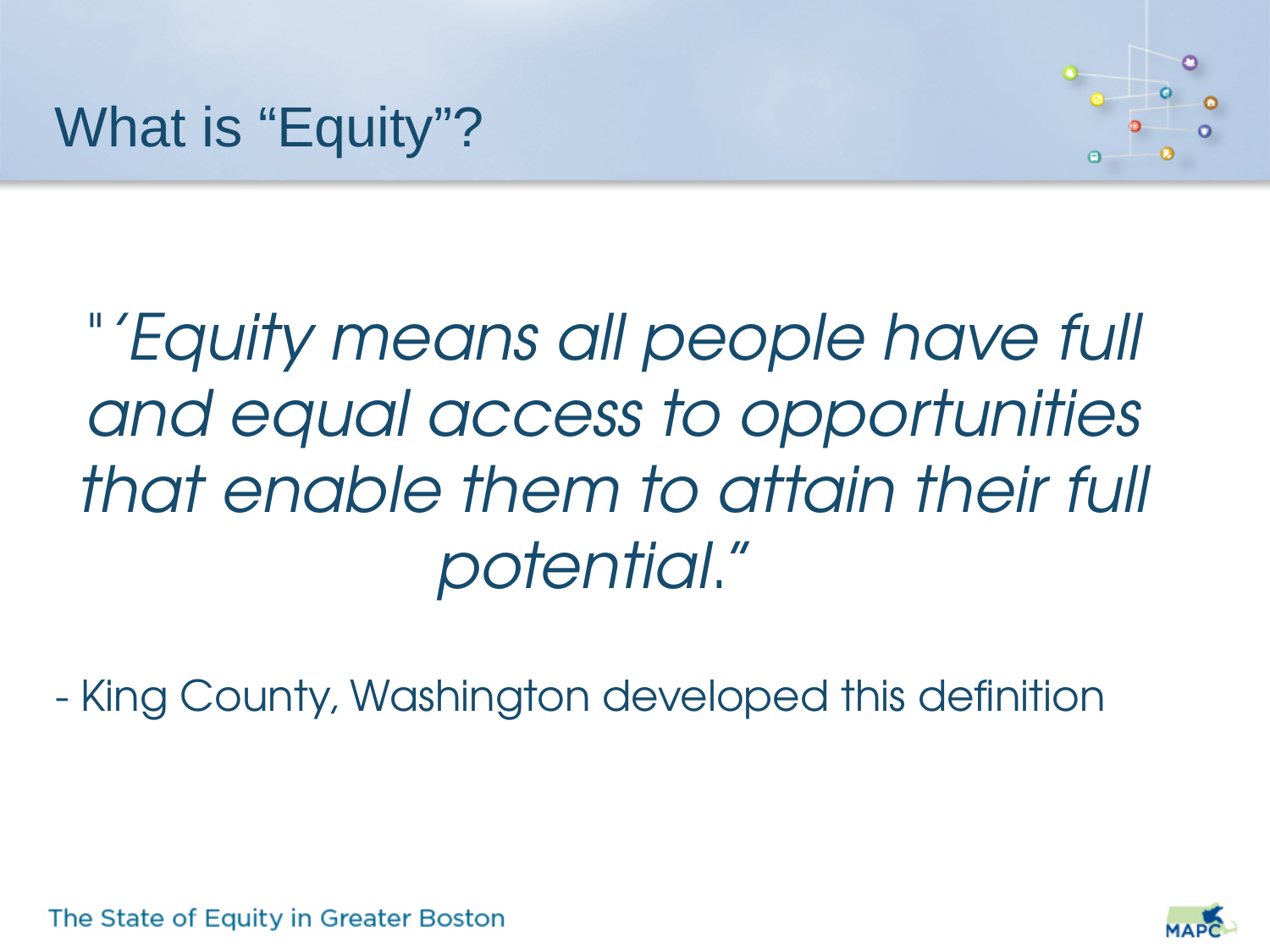

# What is “Equity”?

"’Equity means all people have full and equal access to opportunities that enable them to attain their full potential.”

- King County, Washington developed this definition